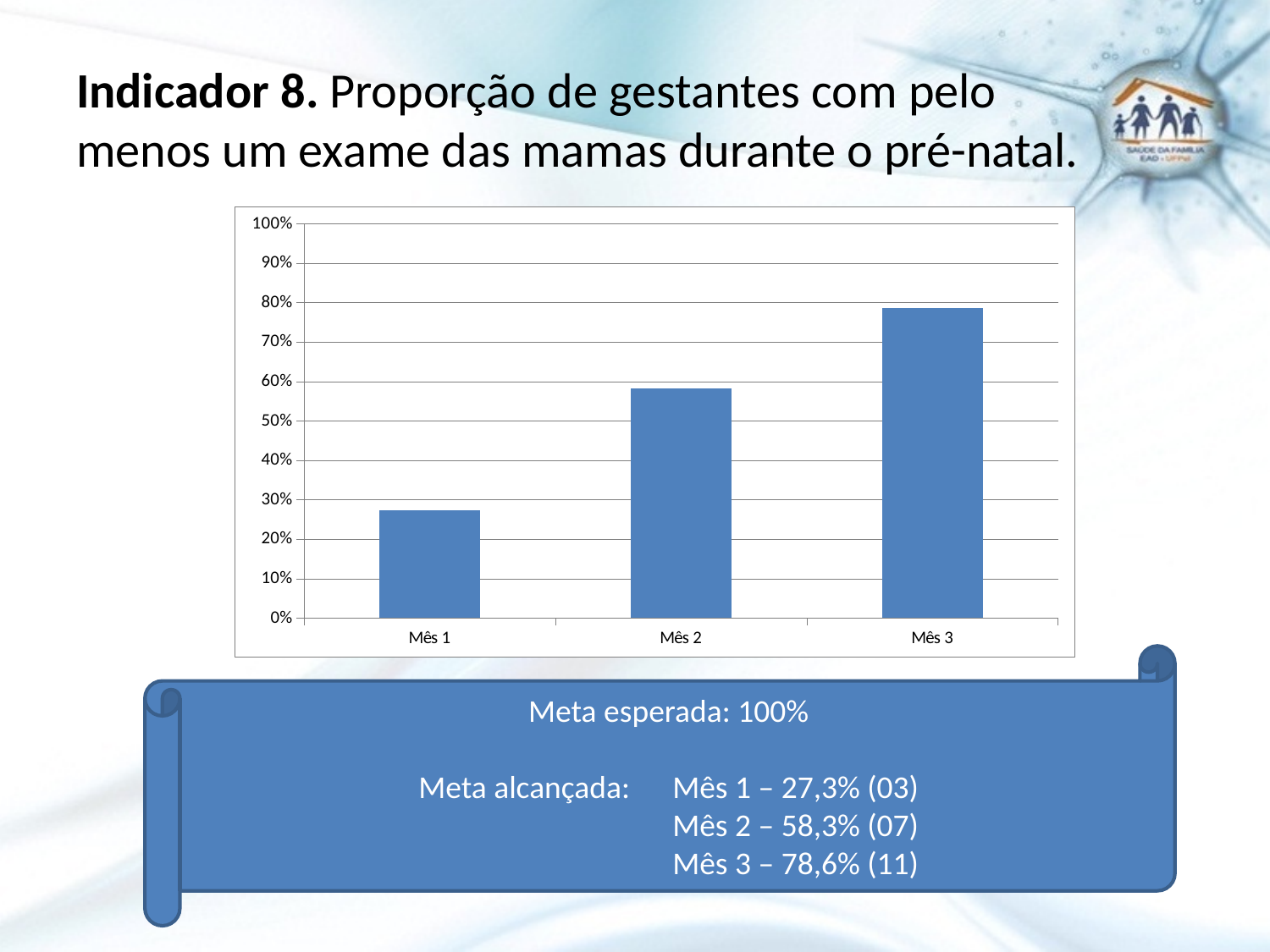

# Indicador 8. Proporção de gestantes com pelo menos um exame das mamas durante o pré-natal.

### Chart

| Category | Proporção de gestantes com  pelo menos um exame das mamas durante o pré-natal |
|---|---|
| Mês 1 | 0.2727272727272727 |
| Mês 2 | 0.5833333333333334 |
| Mês 3 | 0.7857142857142857 |

Meta esperada: 100%

Meta alcançada: 	Mês 1 – 27,3% (03)
		Mês 2 – 58,3% (07)
		Mês 3 – 78,6% (11)